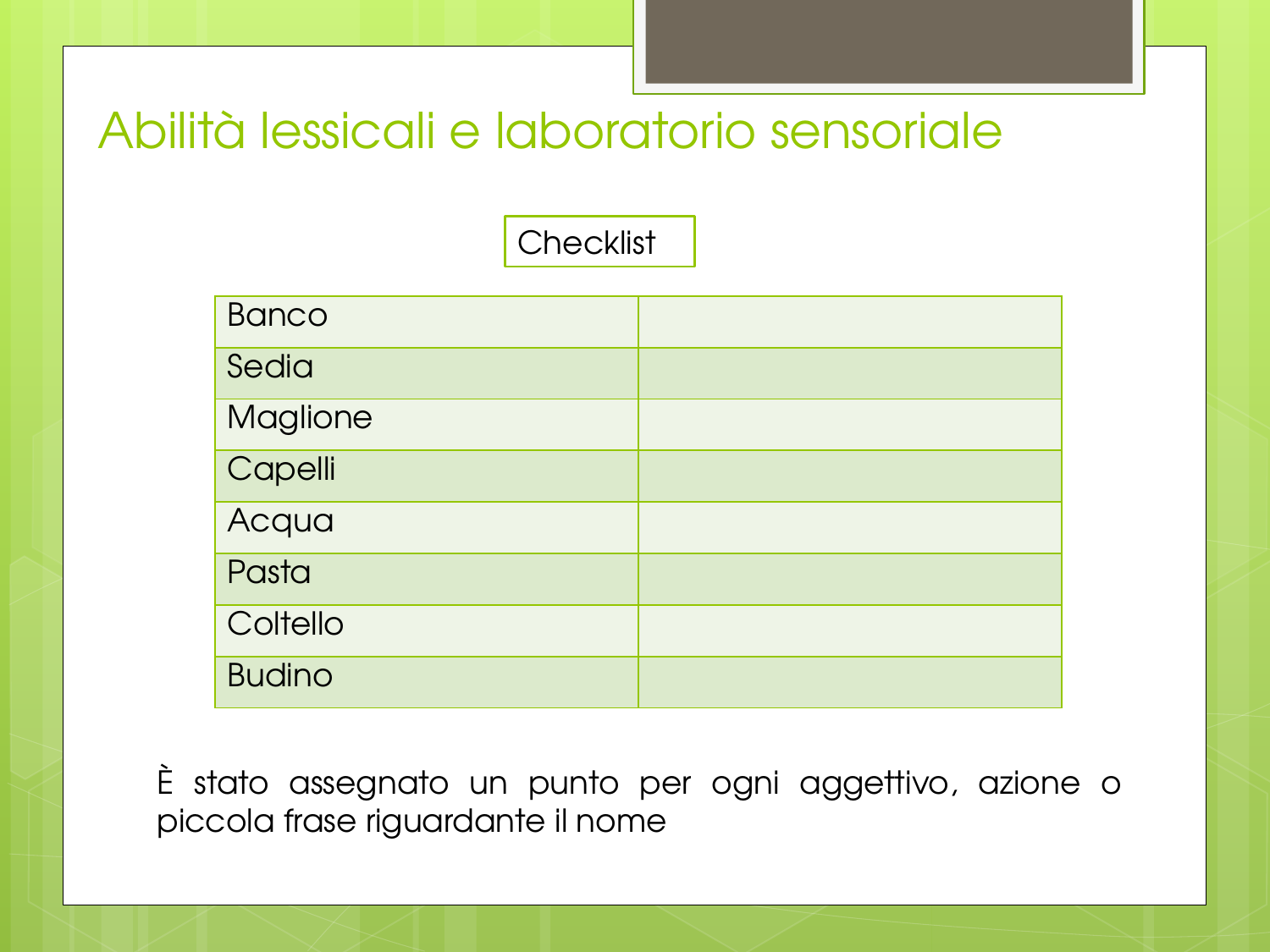

# Abilità lessicali e laboratorio sensoriale
Checklist
| Banco |  |
| --- | --- |
| Sedia |  |
| Maglione |  |
| Capelli |  |
| Acqua |  |
| Pasta |  |
| Coltello |  |
| Budino |  |
È stato assegnato un punto per ogni aggettivo, azione o piccola frase riguardante il nome